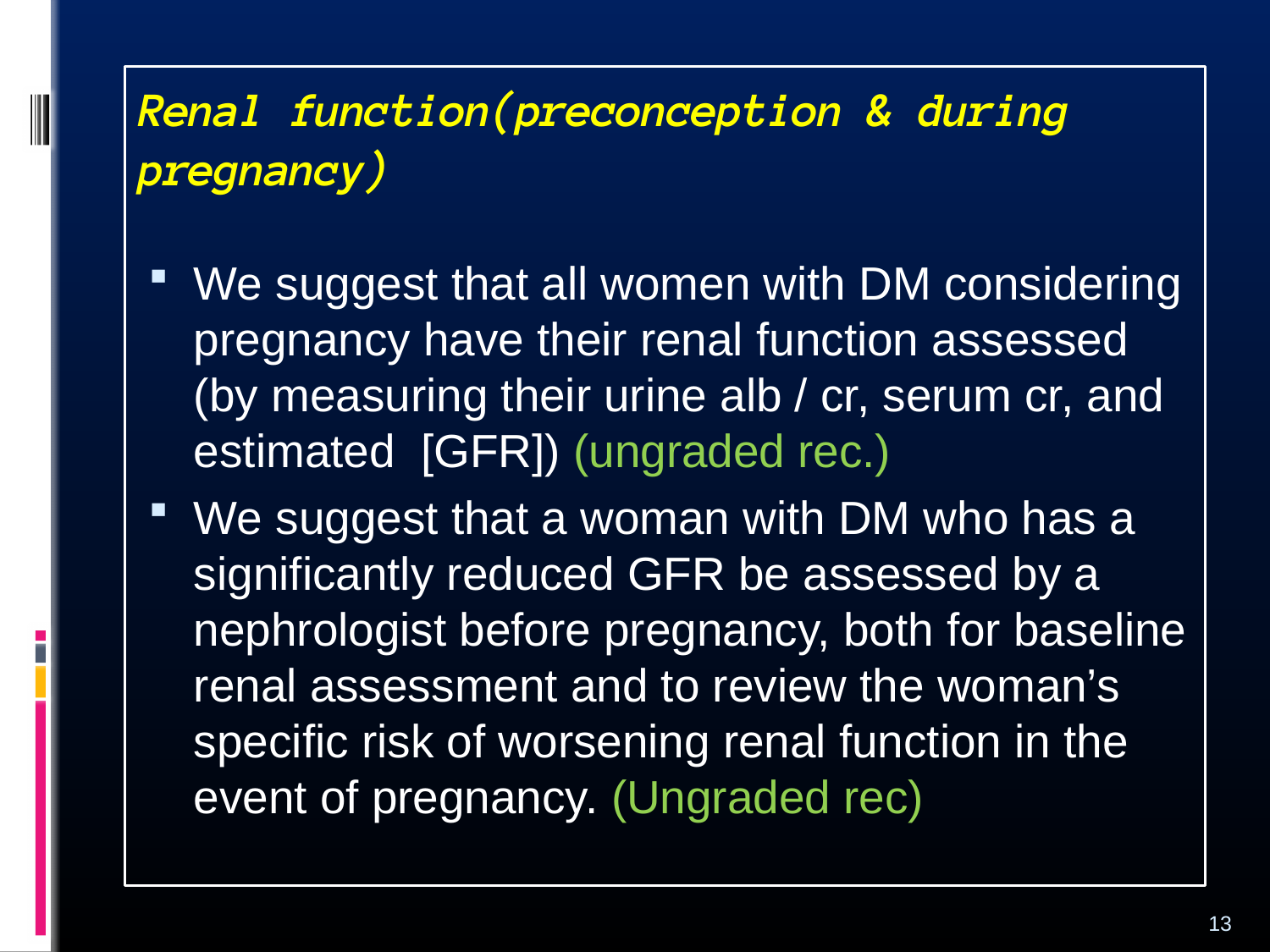

# Renal function(preconception & during pregnancy)
We suggest that all women with DM considering pregnancy have their renal function assessed (by measuring their urine alb / cr, serum cr, and estimated  [GFR]) (ungraded rec.)
We suggest that a woman with DM who has a significantly reduced GFR be assessed by a nephrologist before pregnancy, both for baseline renal assessment and to review the woman’s specific risk of worsening renal function in the event of pregnancy. (Ungraded rec)
13